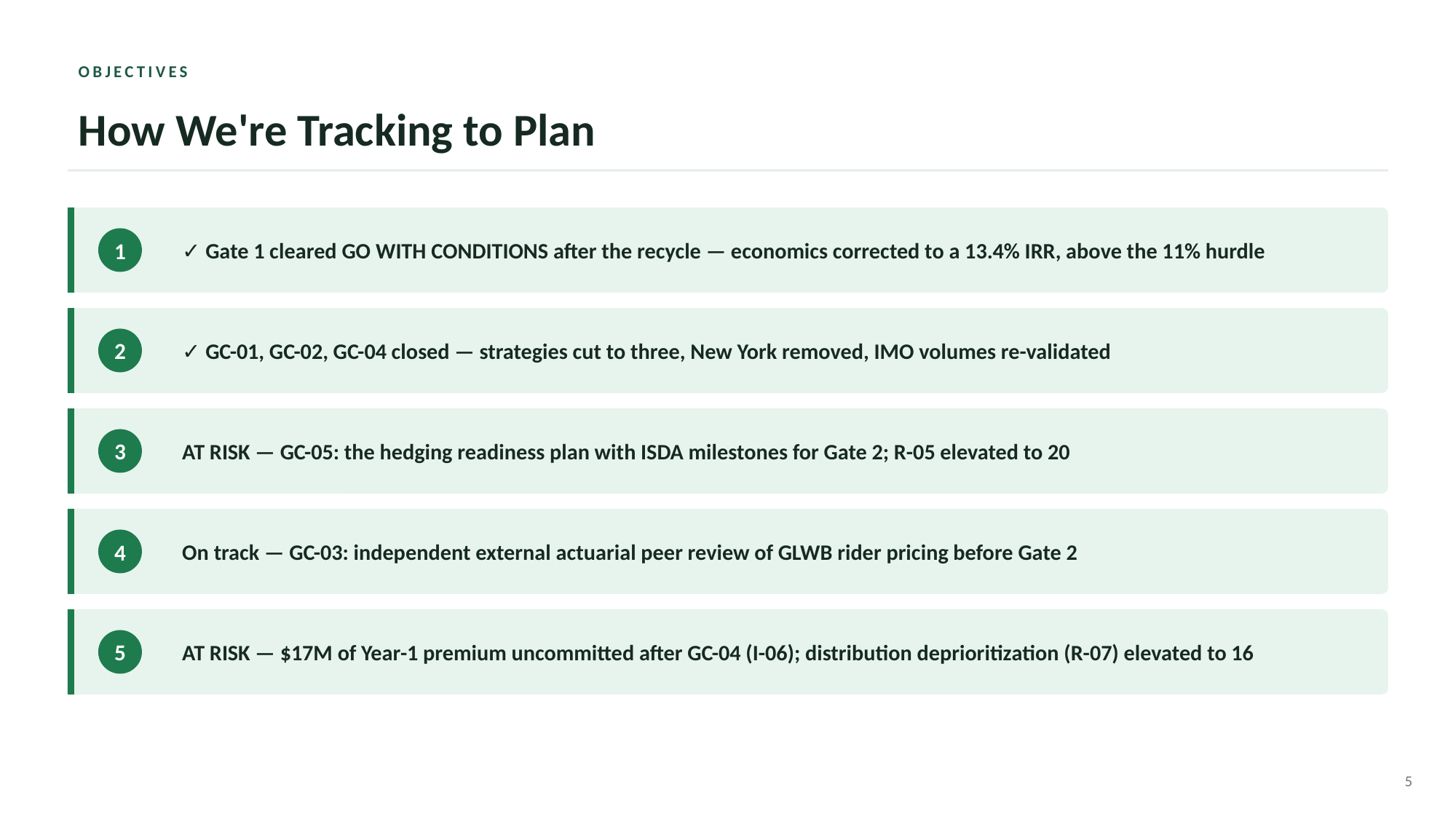

OBJECTIVES
How We're Tracking to Plan

✓ Gate 1 cleared GO WITH CONDITIONS after the recycle — economics corrected to a 13.4% IRR, above the 11% hurdle

1

✓ GC-01, GC-02, GC-04 closed — strategies cut to three, New York removed, IMO volumes re-validated

2

AT RISK — GC-05: the hedging readiness plan with ISDA milestones for Gate 2; R-05 elevated to 20

3

On track — GC-03: independent external actuarial peer review of GLWB rider pricing before Gate 2

4

AT RISK — $17M of Year-1 premium uncommitted after GC-04 (I-06); distribution deprioritization (R-07) elevated to 16

5
5